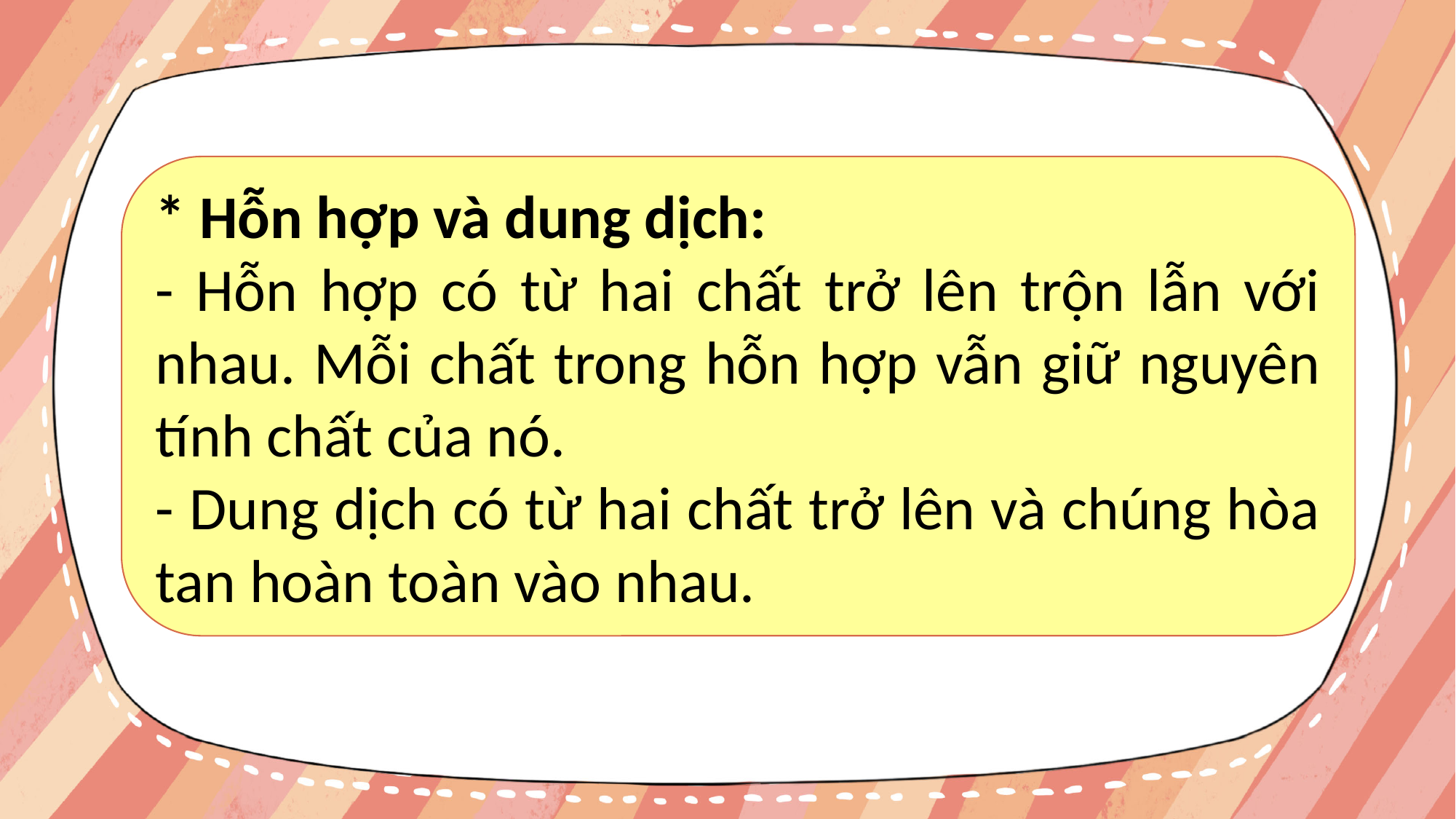

* Hỗn hợp và dung dịch:
- Hỗn hợp có từ hai chất trở lên trộn lẫn với nhau. Mỗi chất trong hỗn hợp vẫn giữ nguyên tính chất của nó.
- Dung dịch có từ hai chất trở lên và chúng hòa tan hoàn toàn vào nhau.